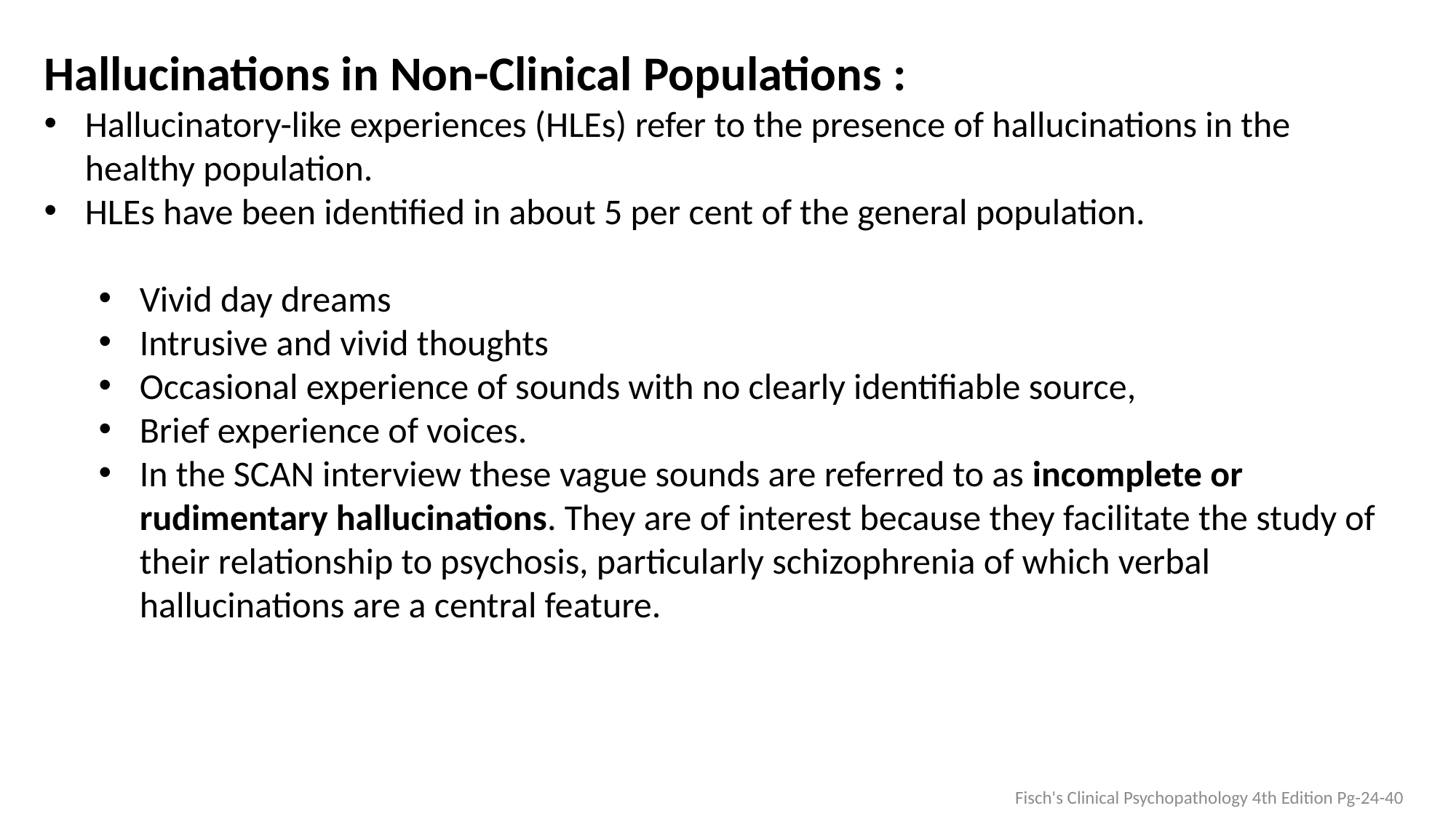

Hallucinations in Non-Clinical Populations :
Hallucinatory-like experiences (HLEs) refer to the presence of hallucinations in the healthy population.
HLEs have been identified in about 5 per cent of the general population.

Vivid day dreams
Intrusive and vivid thoughts
Occasional experience of sounds with no clearly identifiable source,
Brief experience of voices.
In the SCAN interview these vague sounds are referred to as incomplete or rudimentary hallucinations. They are of interest because they facilitate the study of their relationship to psychosis, particularly schizophrenia of which verbal hallucinations are a central feature.
Fisch's Clinical Psychopathology 4th Edition Pg-24-40